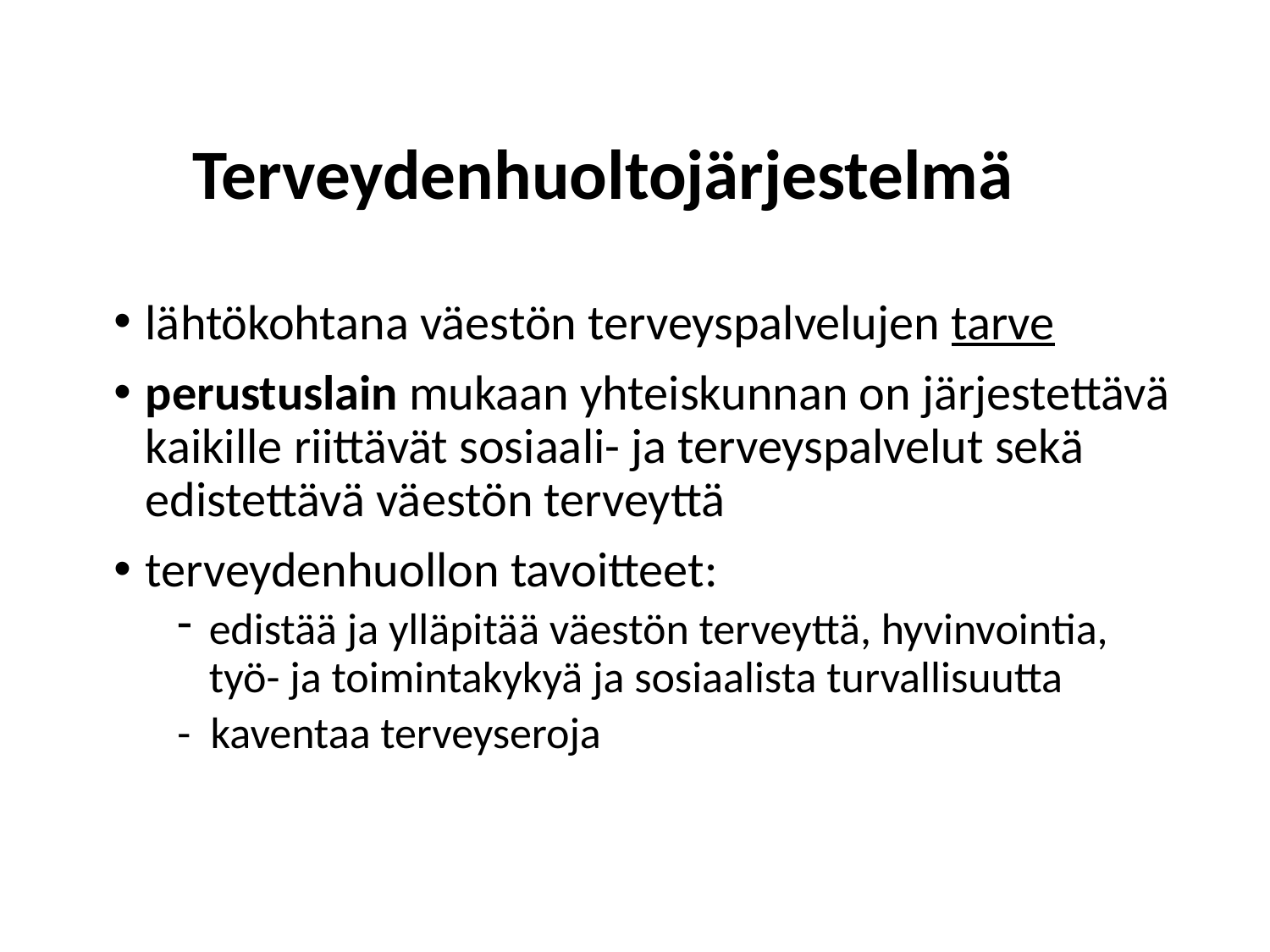

# Terveydenhuoltojärjestelmä
lähtökohtana väestön terveyspalvelujen tarve
perustuslain mukaan yhteiskunnan on järjestettävä kaikille riittävät sosiaali- ja terveyspalvelut sekä edistettävä väestön terveyttä
terveydenhuollon tavoitteet:
edistää ja ylläpitää väestön terveyttä, hyvinvointia, työ- ja toimintakykyä ja sosiaalista turvallisuutta
-  kaventaa terveyseroja